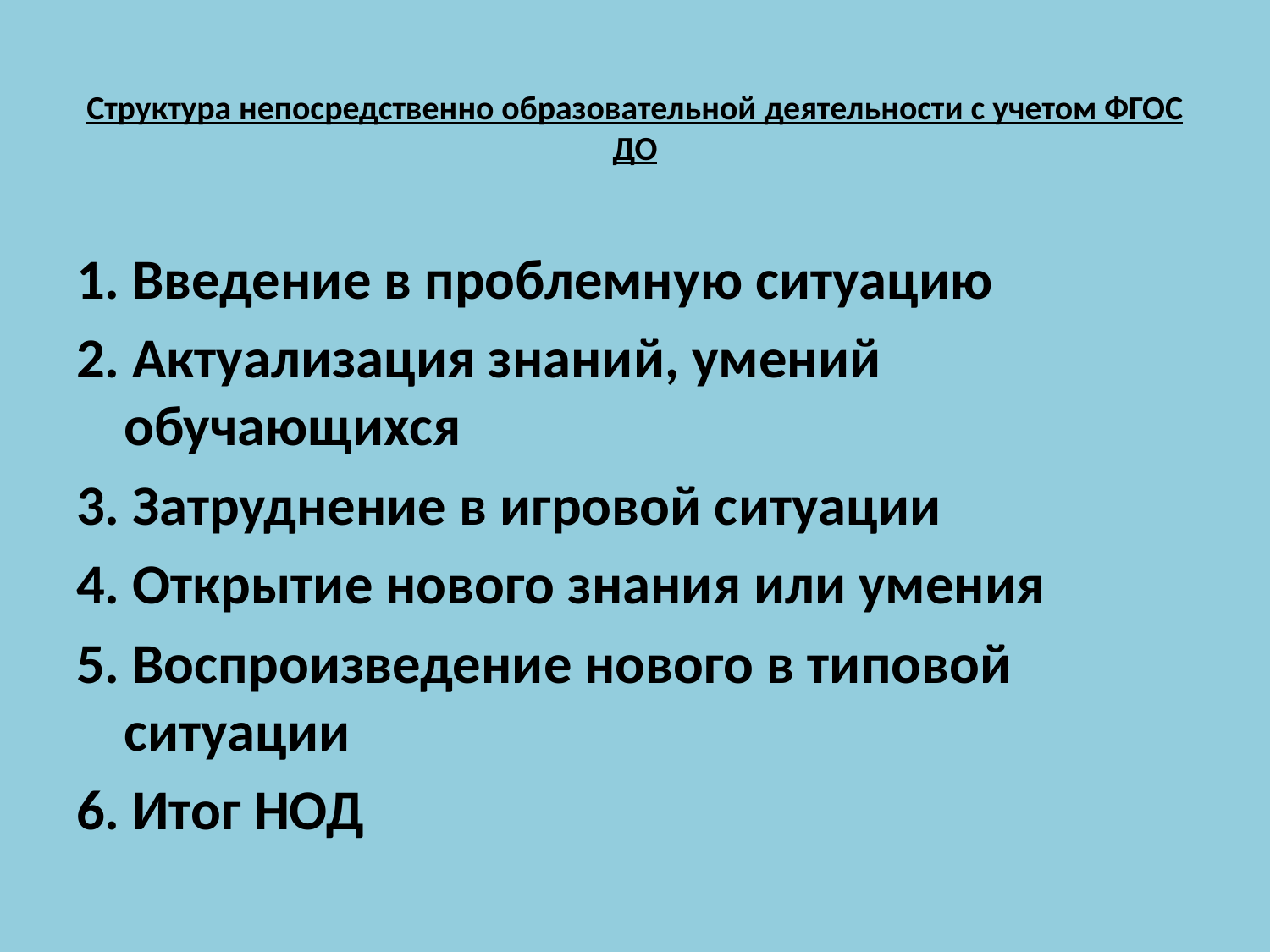

# Структура непосредственно образовательной деятельности с учетом ФГОС ДО
1. Введение в проблемную ситуацию
2. Актуализация знаний, умений обучающихся
3. Затруднение в игровой ситуации
4. Открытие нового знания или умения
5. Воспроизведение нового в типовой ситуации
6. Итог НОД